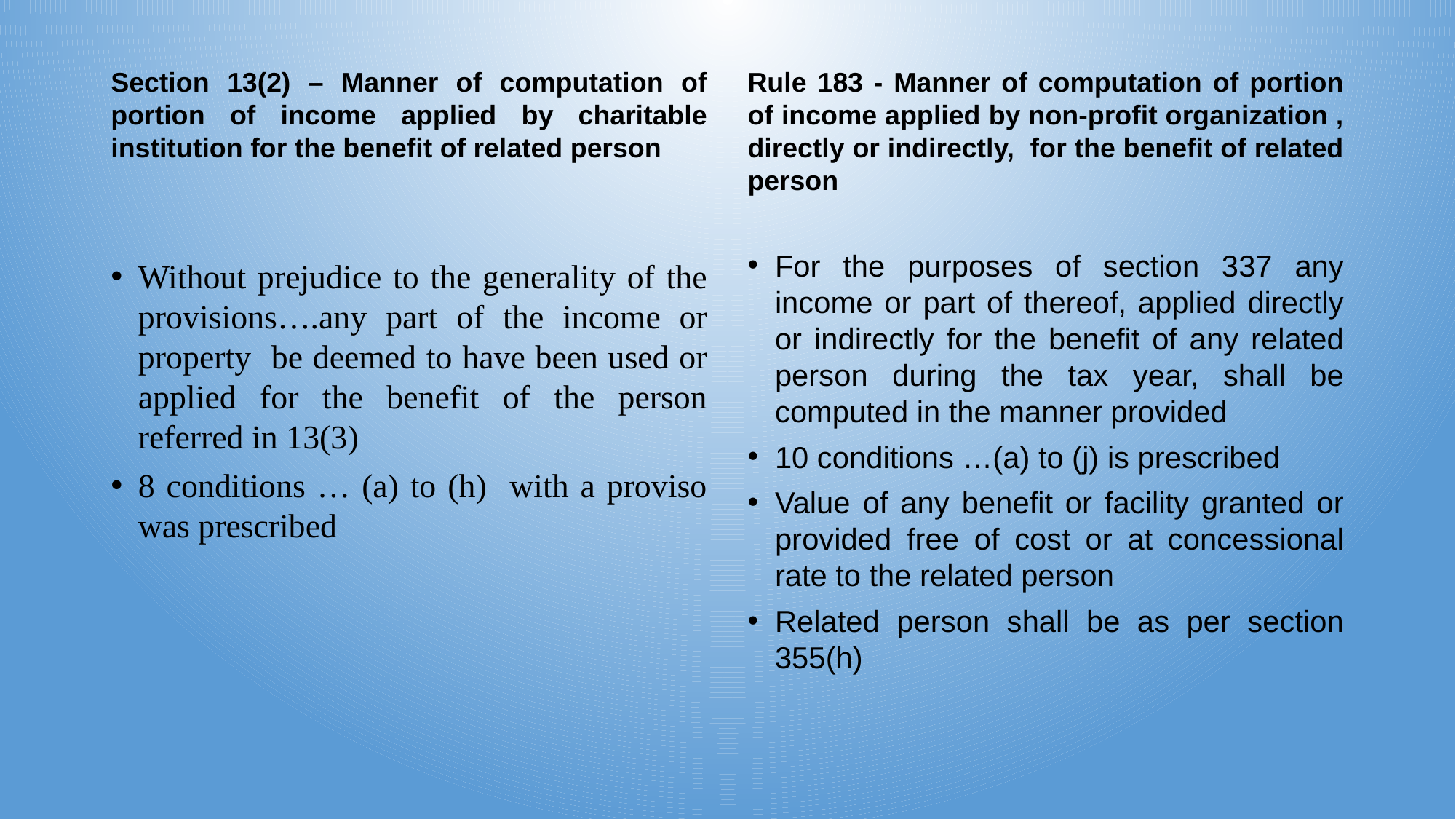

Section 13(2) – Manner of computation of portion of income applied by charitable institution for the benefit of related person

Without prejudice to the generality of the provisions….any part of the income or property  be deemed to have been used or applied for the benefit of the person referred in 13(3)
8 conditions … (a) to (h)  with a proviso was prescribed
Rule 183 - Manner of computation of portion of income applied by non-profit organization , directly or indirectly,  for the benefit of related person

For the purposes of section 337 any income or part of thereof, applied directly or indirectly for the benefit of any related person during the tax year, shall be computed in the manner provided
10 conditions …(a) to (j) is prescribed
Value of any benefit or facility granted or provided free of cost or at concessional rate to the related person
Related person shall be as per section 355(h)